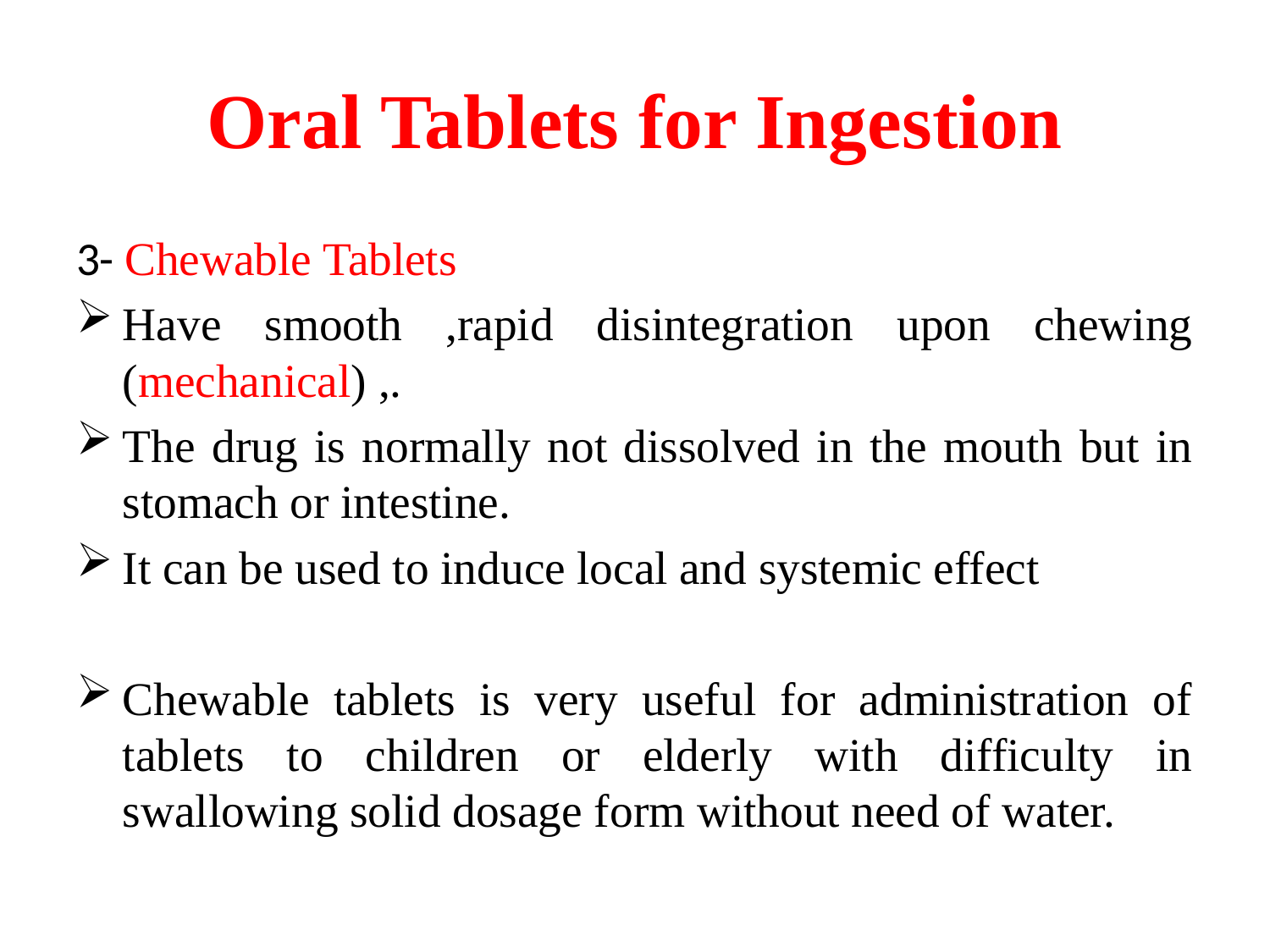

# Oral Tablets for Ingestion
3- Chewable Tablets
Have smooth ,rapid disintegration upon chewing (mechanical) ,.
The drug is normally not dissolved in the mouth but in stomach or intestine.
It can be used to induce local and systemic effect

Chewable tablets is very useful for administration of tablets to children or elderly with difficulty in swallowing solid dosage form without need of water.